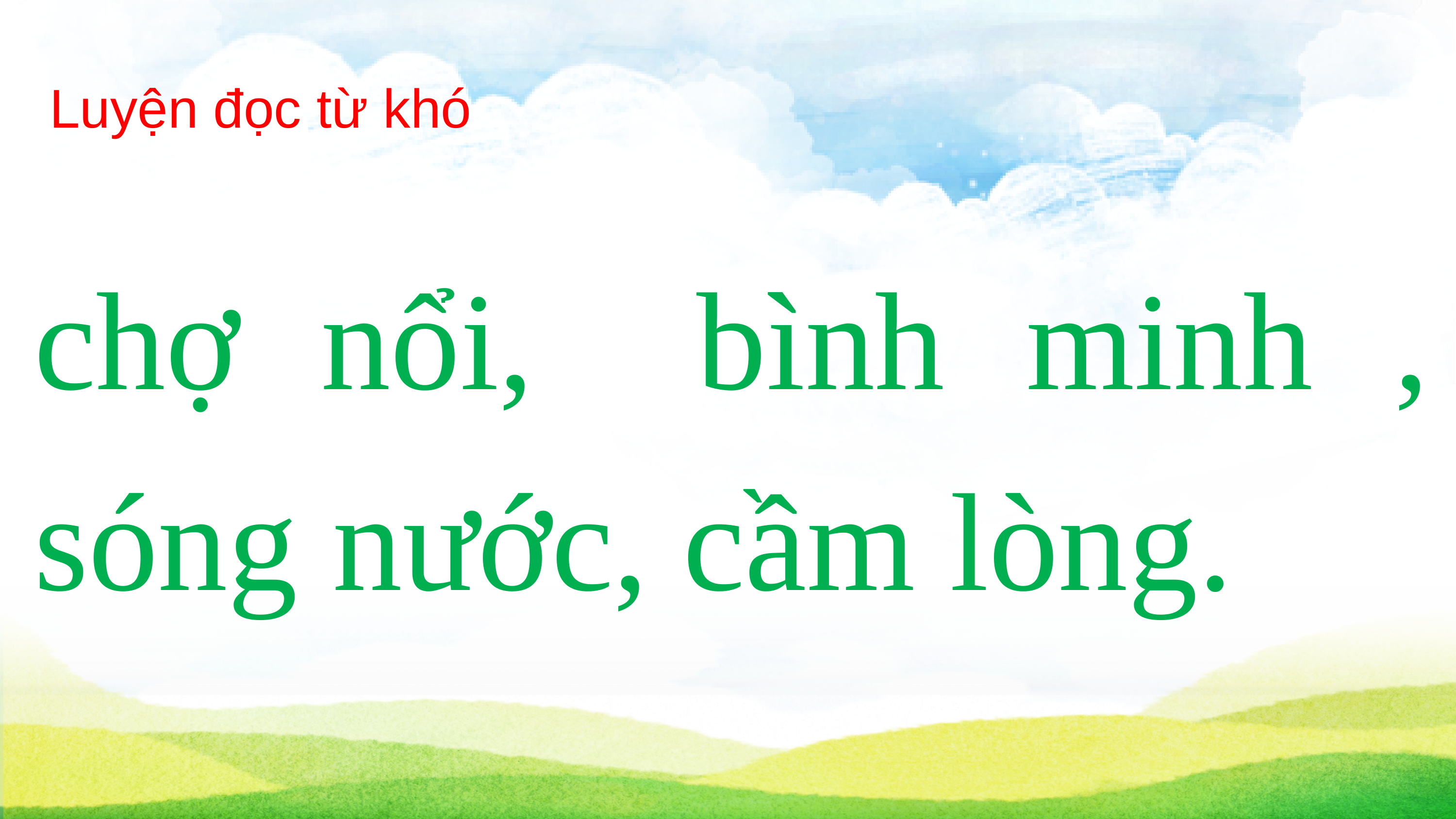

Luyện đọc từ khó
chợ nổi,  bình minh , sóng nước, cầm lòng.